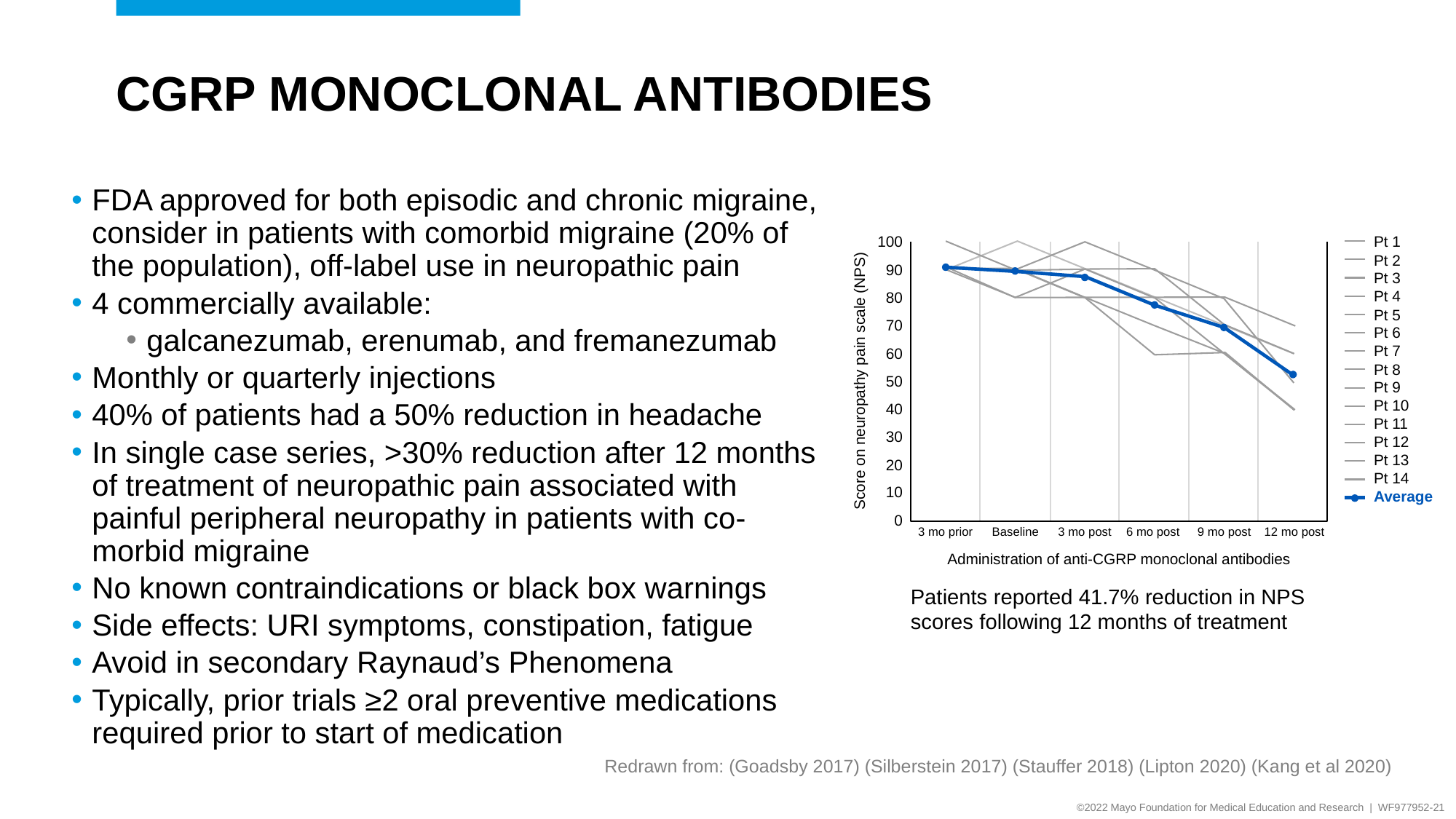

# CGRP MonoClonal Antibodies
FDA approved for both episodic and chronic migraine, consider in patients with comorbid migraine (20% of the population), off-label use in neuropathic pain
4 commercially available:
galcanezumab, erenumab, and fremanezumab
Monthly or quarterly injections
40% of patients had a 50% reduction in headache
In single case series, >30% reduction after 12 months of treatment of neuropathic pain associated with painful peripheral neuropathy in patients with co-morbid migraine
No known contraindications or black box warnings
Side effects: URI symptoms, constipation, fatigue
Avoid in secondary Raynaud’s Phenomena
Typically, prior trials ≥2 oral preventive medications required prior to start of medication
100
Pt 1
Pt 2
Pt 3
Pt 4
Pt 5
Pt 6
Pt 7
Pt 8
Pt 9
Pt 10
Pt 11
Pt 12
Pt 13
Pt 14
Average

90

80

70

60

Score on neuropathy pain scale (NPS)
50
40
30
20
10
0
3 mo prior
Baseline
3 mo post
6 mo post
9 mo post
12 mo post
Administration of anti-CGRP monoclonal antibodies
Patients reported 41.7% reduction in NPS scores following 12 months of treatment
Redrawn from: (Goadsby 2017) (Silberstein 2017) (Stauffer 2018) (Lipton 2020) (Kang et al 2020)